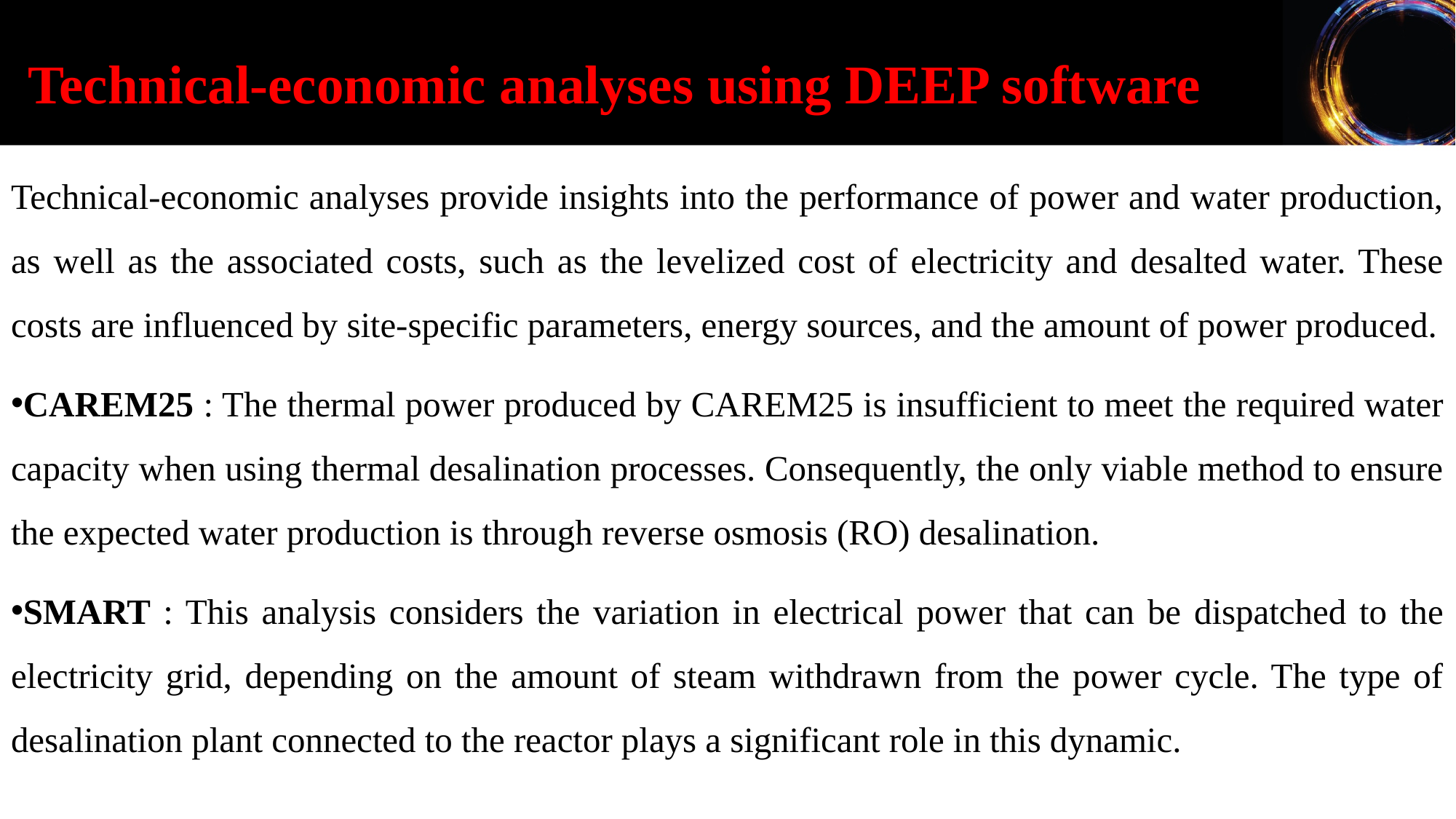

Technical-economic analyses using DEEP software
Technical-economic analyses provide insights into the performance of power and water production, as well as the associated costs, such as the levelized cost of electricity and desalted water. These costs are influenced by site-specific parameters, energy sources, and the amount of power produced.
CAREM25 : The thermal power produced by CAREM25 is insufficient to meet the required water capacity when using thermal desalination processes. Consequently, the only viable method to ensure the expected water production is through reverse osmosis (RO) desalination.
SMART : This analysis considers the variation in electrical power that can be dispatched to the electricity grid, depending on the amount of steam withdrawn from the power cycle. The type of desalination plant connected to the reactor plays a significant role in this dynamic.